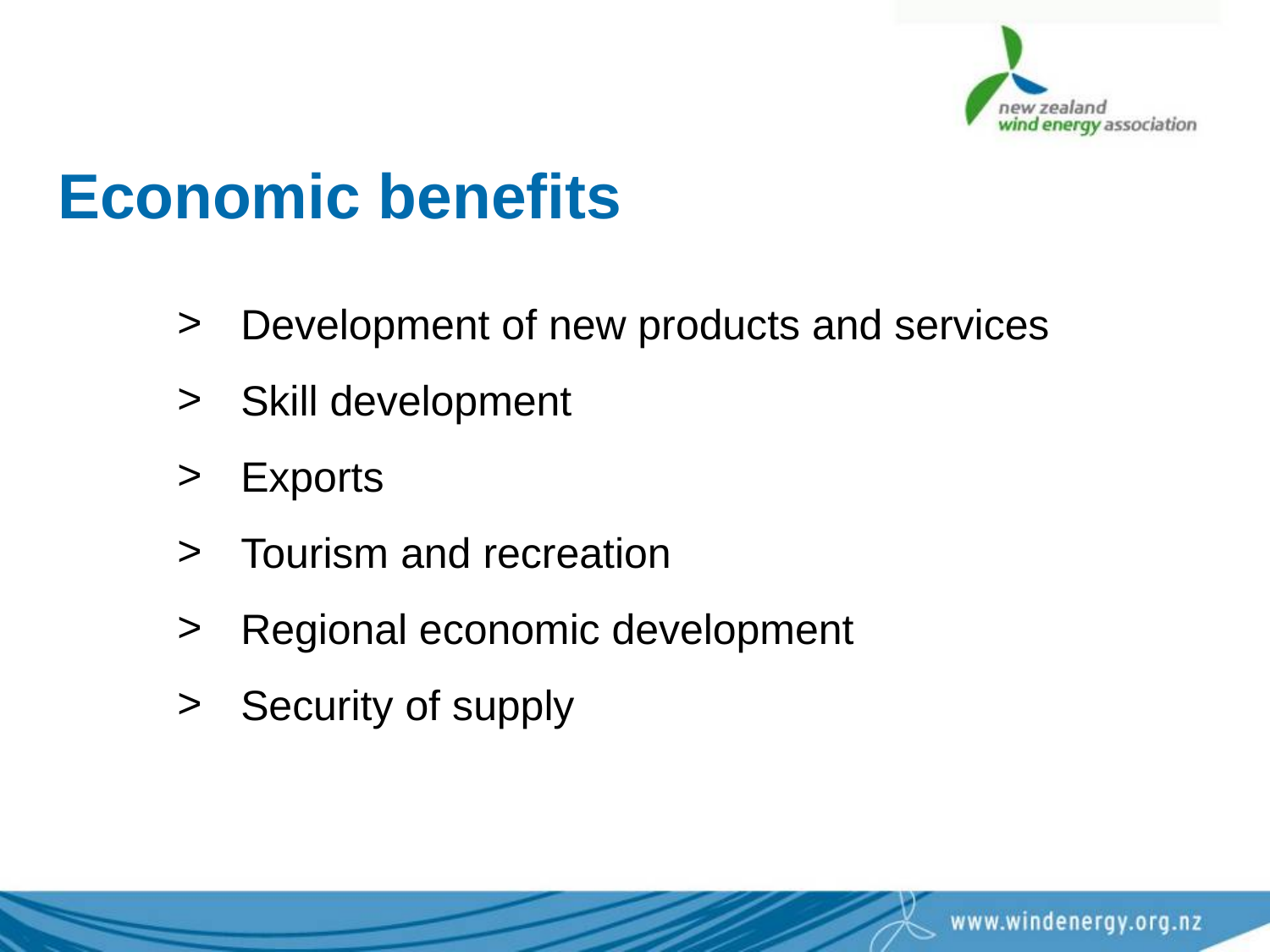

# Economic benefits
Development of new products and services
Skill development
Exports
Tourism and recreation
Regional economic development
Security of supply